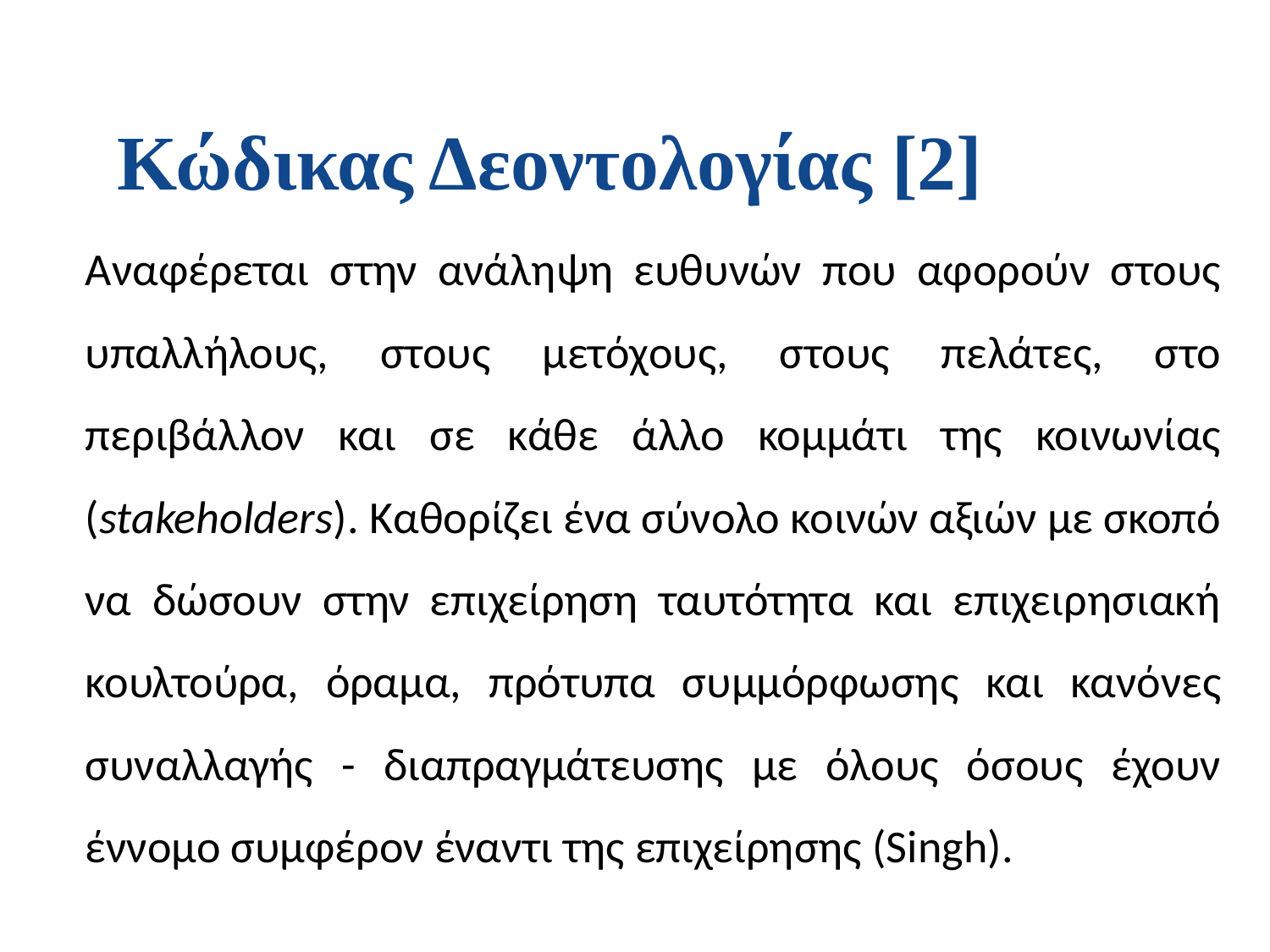

Κώδικας Δεοντολογίας [2]
	Αναφέρεται στην ανάληψη ευθυνών που αφορούν στους υπαλλήλους, στους μετόχους, στους πελάτες, στο περιβάλλον και σε κάθε άλλο κομμάτι της κοινωνίας (stakeholders). Καθορίζει ένα σύνολο κοινών αξιών με σκοπό να δώσουν στην επιχείρηση ταυτότητα και επιχειρησιακή κουλτούρα, όραμα, πρότυπα συμμόρφωσης και κανόνες συναλλαγής - διαπραγμάτευσης με όλους όσους έχουν έννομο συμφέρον έναντι της επιχείρησης (Singh).